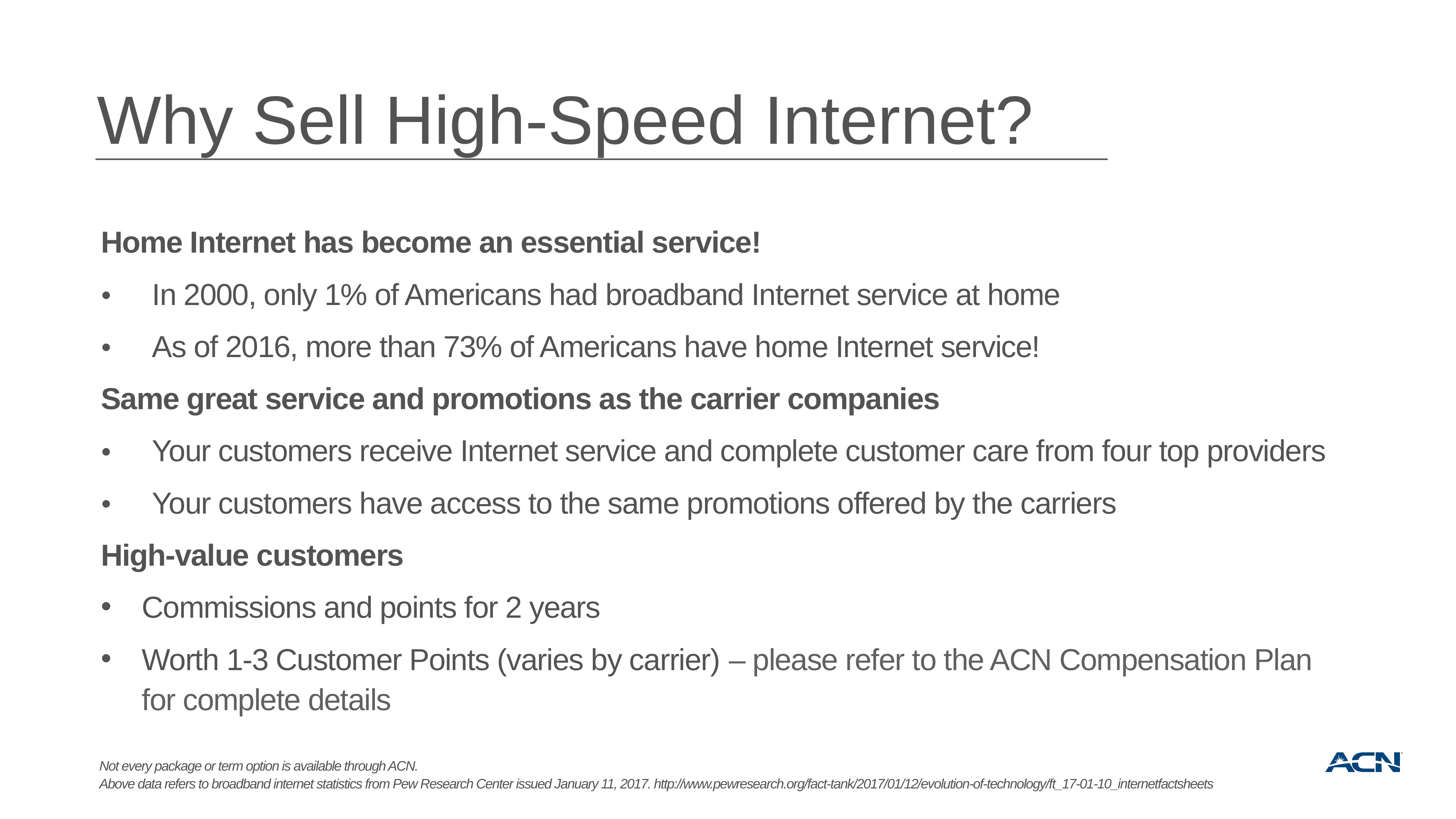

Why Sell High-Speed Internet?

Home Internet has become an essential service!
In 2000, only 1% of Americans had broadband Internet service at home
As of 2016, more than 73% of Americans have home Internet service!
Same great service and promotions as the carrier companies
Your customers receive Internet service and complete customer care from four top providers
Your customers have access to the same promotions offered by the carriers
High-value customers
Commissions and points for 2 years
Worth 1-3 Customer Points (varies by carrier) – please refer to the ACN Compensation Plan for complete details
Not every package or term option is available through ACN.
Above data refers to broadband internet statistics from Pew Research Center issued January 11, 2017. http://www.pewresearch.org/fact-tank/2017/01/12/evolution-of-technology/ft_17-01-10_internetfactsheets